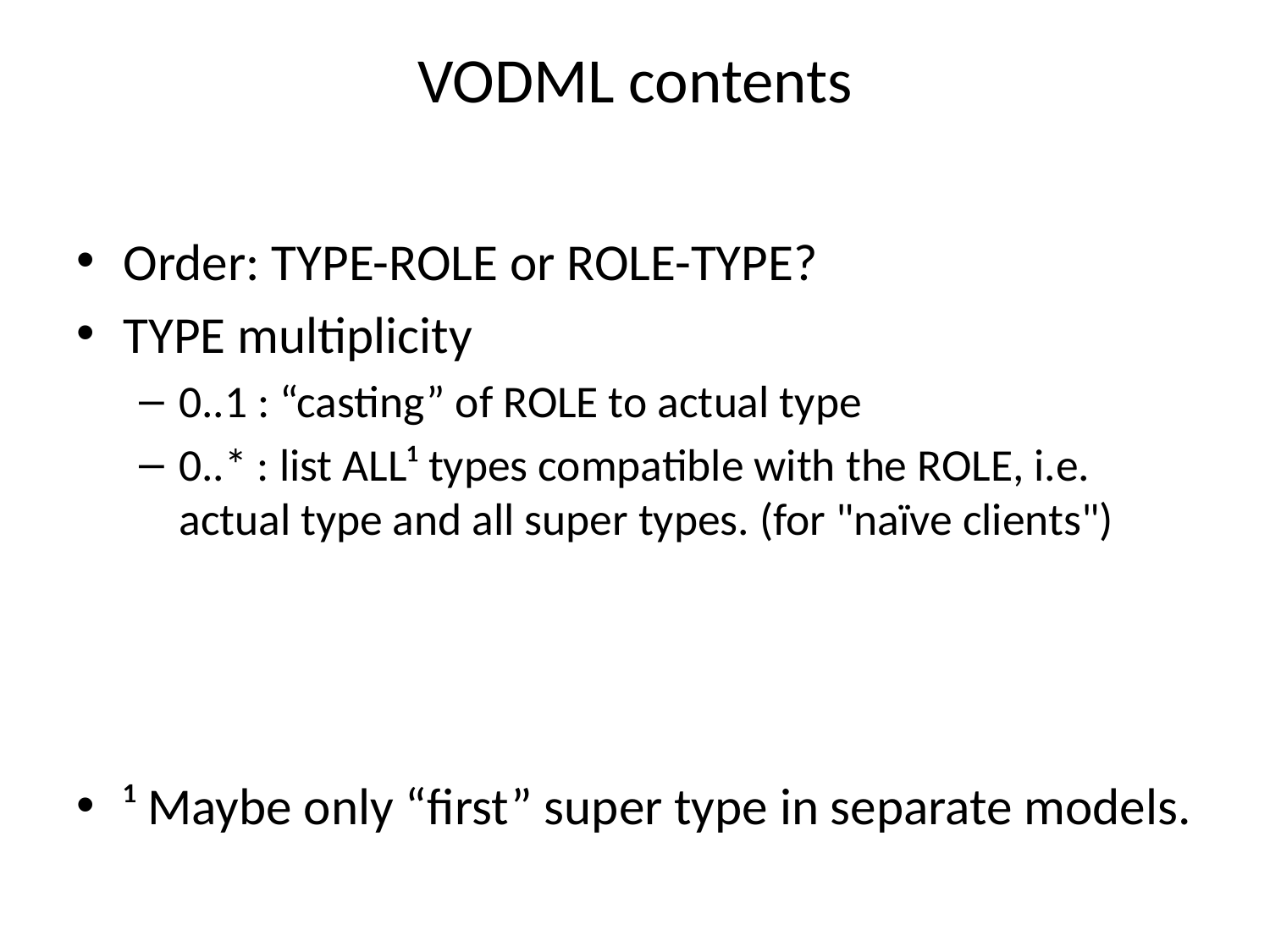

# VODML contents
Order: TYPE-ROLE or ROLE-TYPE?
TYPE multiplicity
0..1 : “casting” of ROLE to actual type
0..* : list ALL¹ types compatible with the ROLE, i.e. actual type and all super types. (for "naïve clients")

¹ Maybe only “first” super type in separate models.